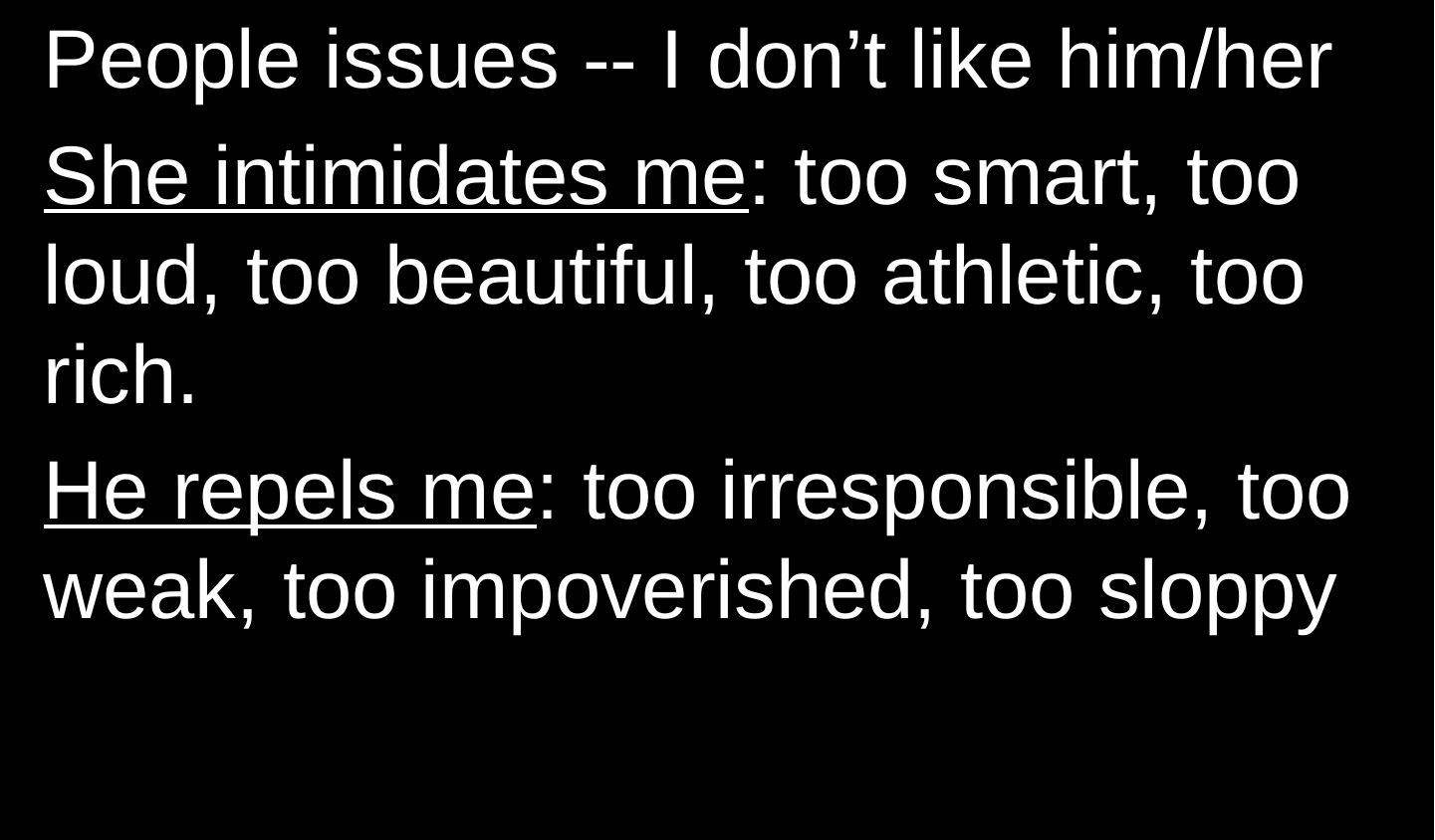

People issues -- I don’t like him/her
She intimidates me: too smart, too loud, too beautiful, too athletic, too rich.
He repels me: too irresponsible, too weak, too impoverished, too sloppy